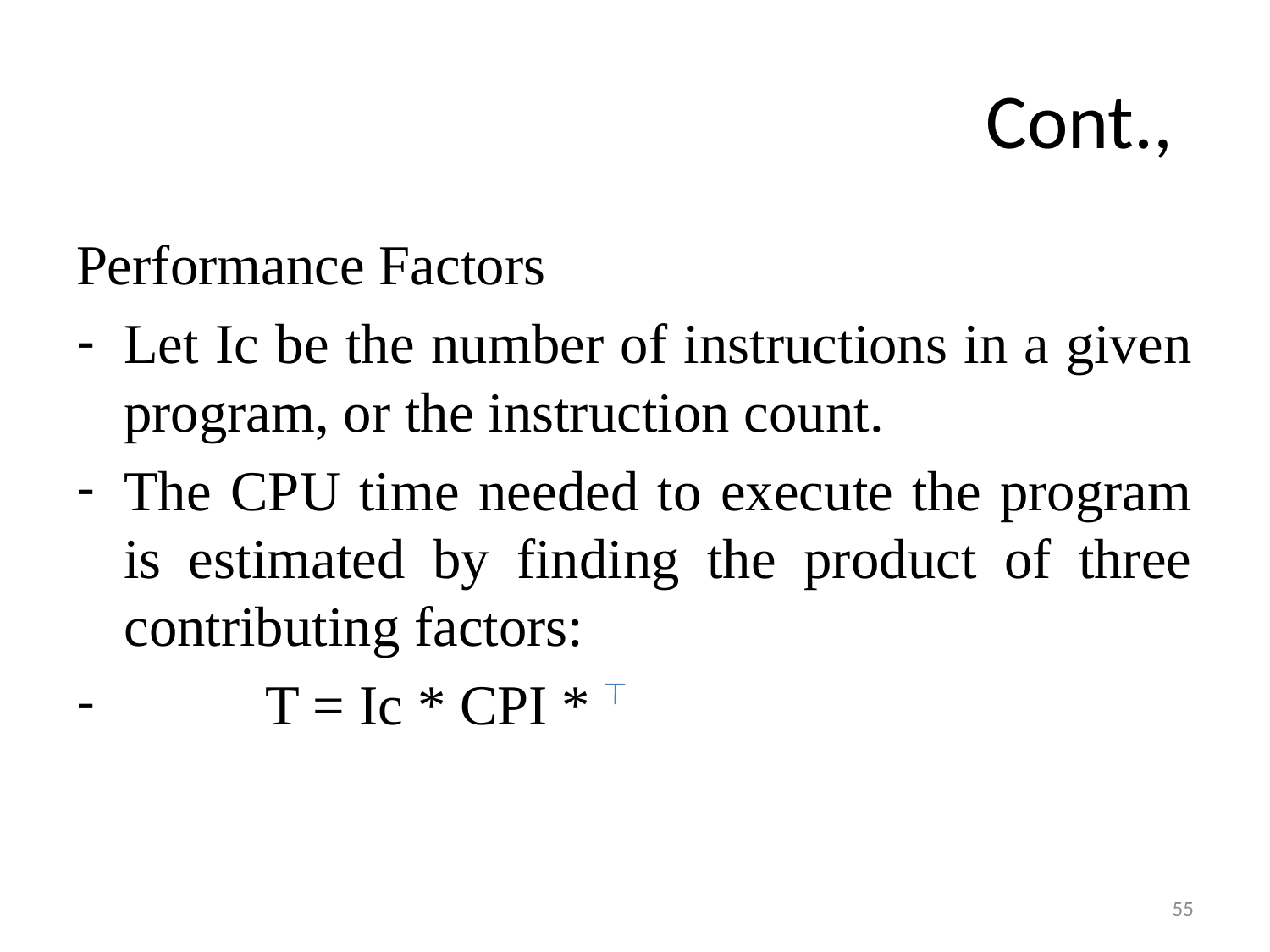

# Cont.,
Performance Factors
Let Ic be the number of instructions in a given program, or the instruction count.
The CPU time needed to execute the program is estimated by finding the product of three contributing factors:
          T = Ic * CPI *
55